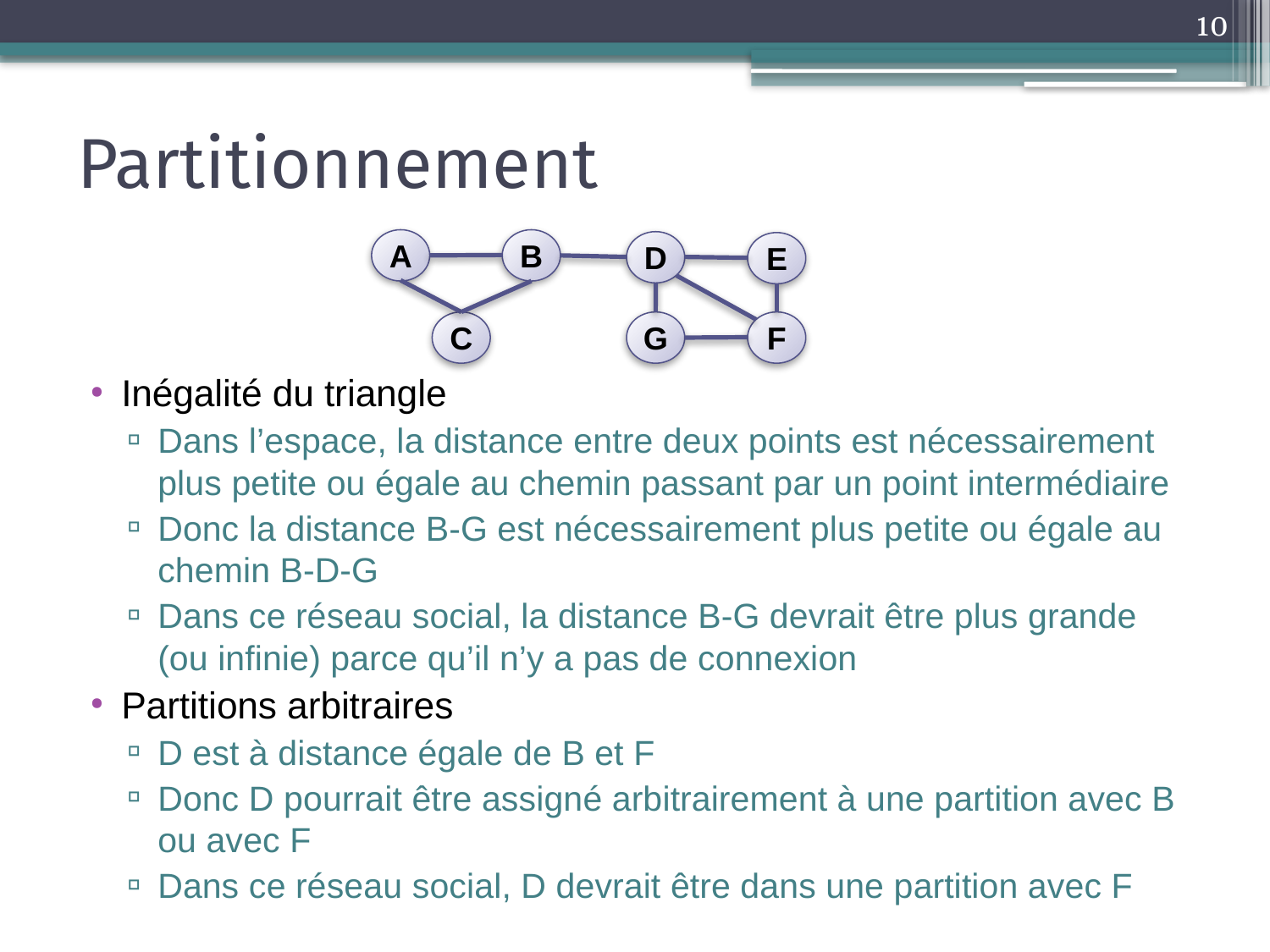

10
# Partitionnement

A

B

D

E

C

G

F
Inégalité du triangle
Dans l’espace, la distance entre deux points est nécessairement plus petite ou égale au chemin passant par un point intermédiaire
Donc la distance B-G est nécessairement plus petite ou égale au chemin B-D-G
Dans ce réseau social, la distance B-G devrait être plus grande (ou infinie) parce qu’il n’y a pas de connexion
Partitions arbitraires
D est à distance égale de B et F
Donc D pourrait être assigné arbitrairement à une partition avec B ou avec F
Dans ce réseau social, D devrait être dans une partition avec F